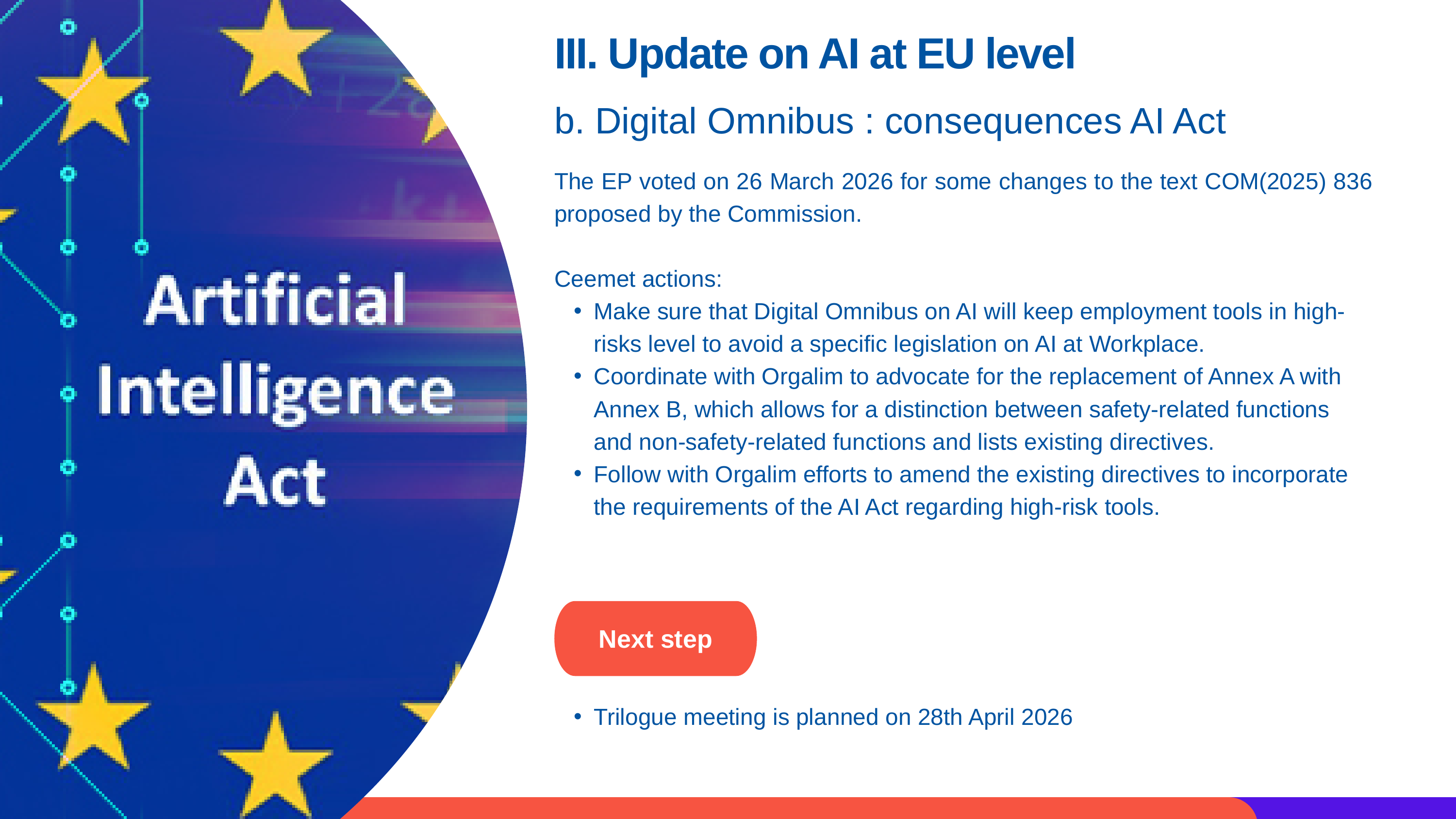

III. Update on AI at EU level
b. Digital Omnibus : consequences AI Act
The EP voted on 26 March 2026 for some changes to the text COM(2025) 836 proposed by the Commission.

Ceemet actions:
Make sure that Digital Omnibus on AI will keep employment tools in high-risks level to avoid a specific legislation on AI at Workplace.
Coordinate with Orgalim to advocate for the replacement of Annex A with Annex B, which allows for a distinction between safety-related functions and non-safety-related functions and lists existing directives.
Follow with Orgalim efforts to amend the existing directives to incorporate the requirements of the AI Act regarding high-risk tools.

Next step
Trilogue meeting is planned on 28th April 2026